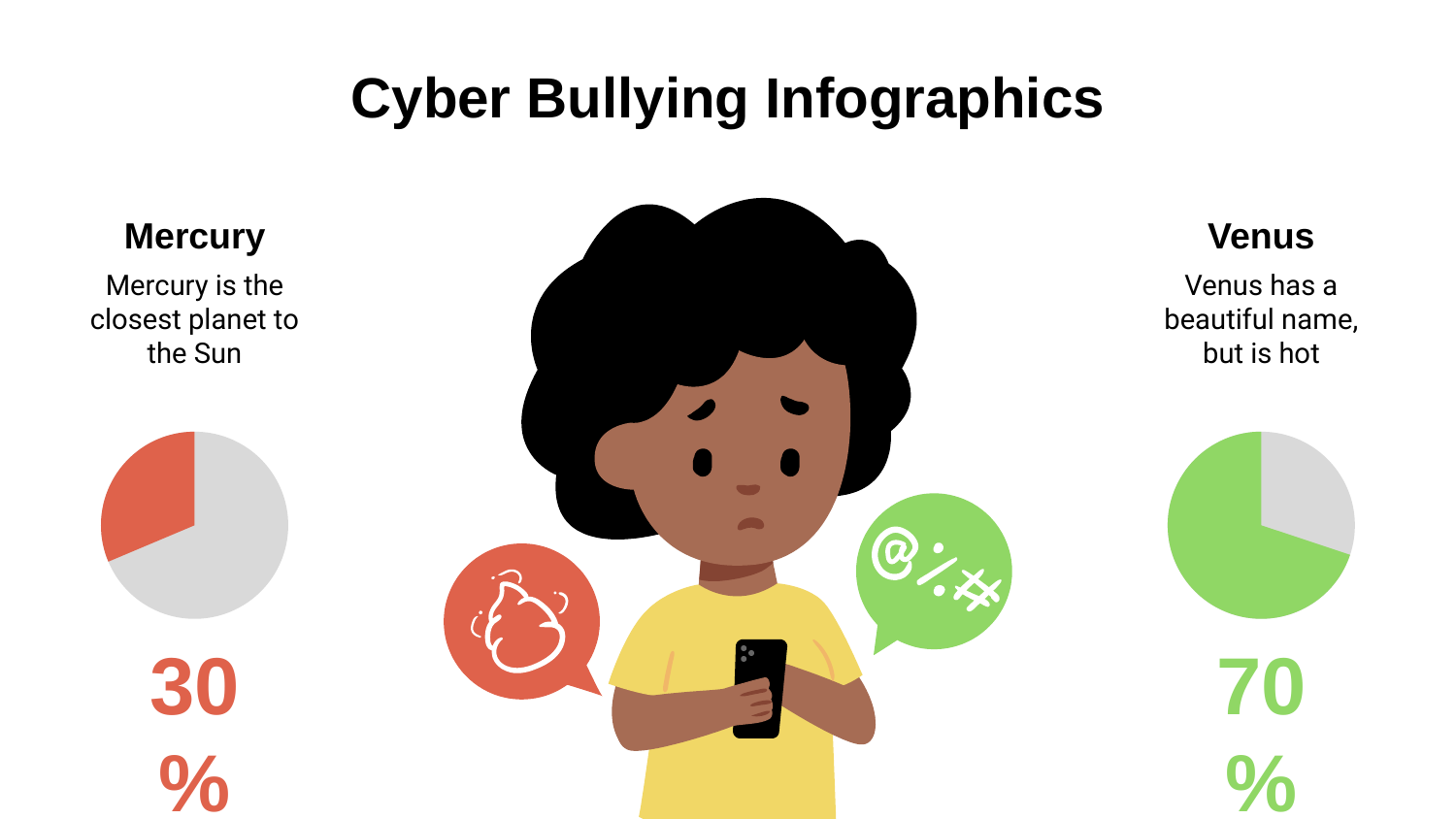

# Cyber Bullying Infographics
Mercury
Mercury is the closest planet to the Sun
30 %
Venus
Venus has a beautiful name, but is hot
70 %